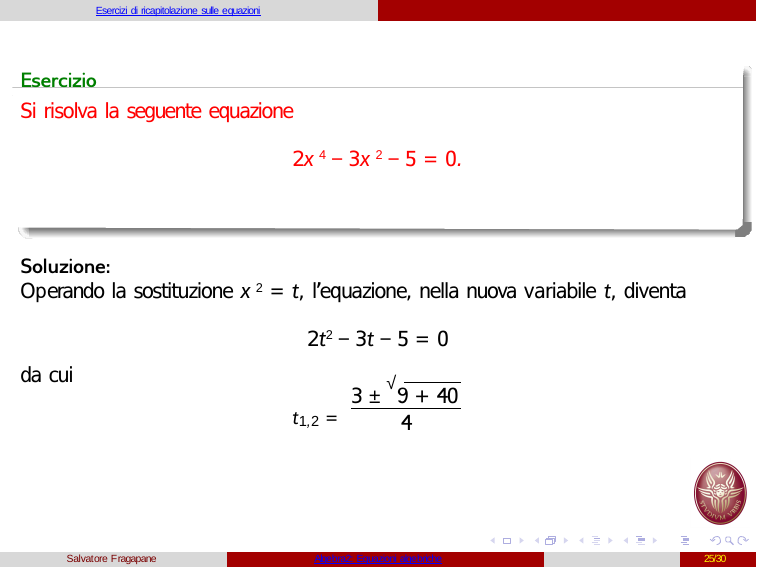

Esercizi di ricapitolazione sulle equazioni
# Esercizio

Si risolva la seguente equazione

2x 4 − 3x 2 − 5 = 0.

Soluzione:
Operando la sostituzione x 2 = t, l’equazione, nella nuova variabile t, diventa

2t2 − 3t − 5 = 0

da cui
3 ± √9 + 40

t1,2 =

4

Salvatore Fragapane
Algebra2: Equazioni algebriche
25/30